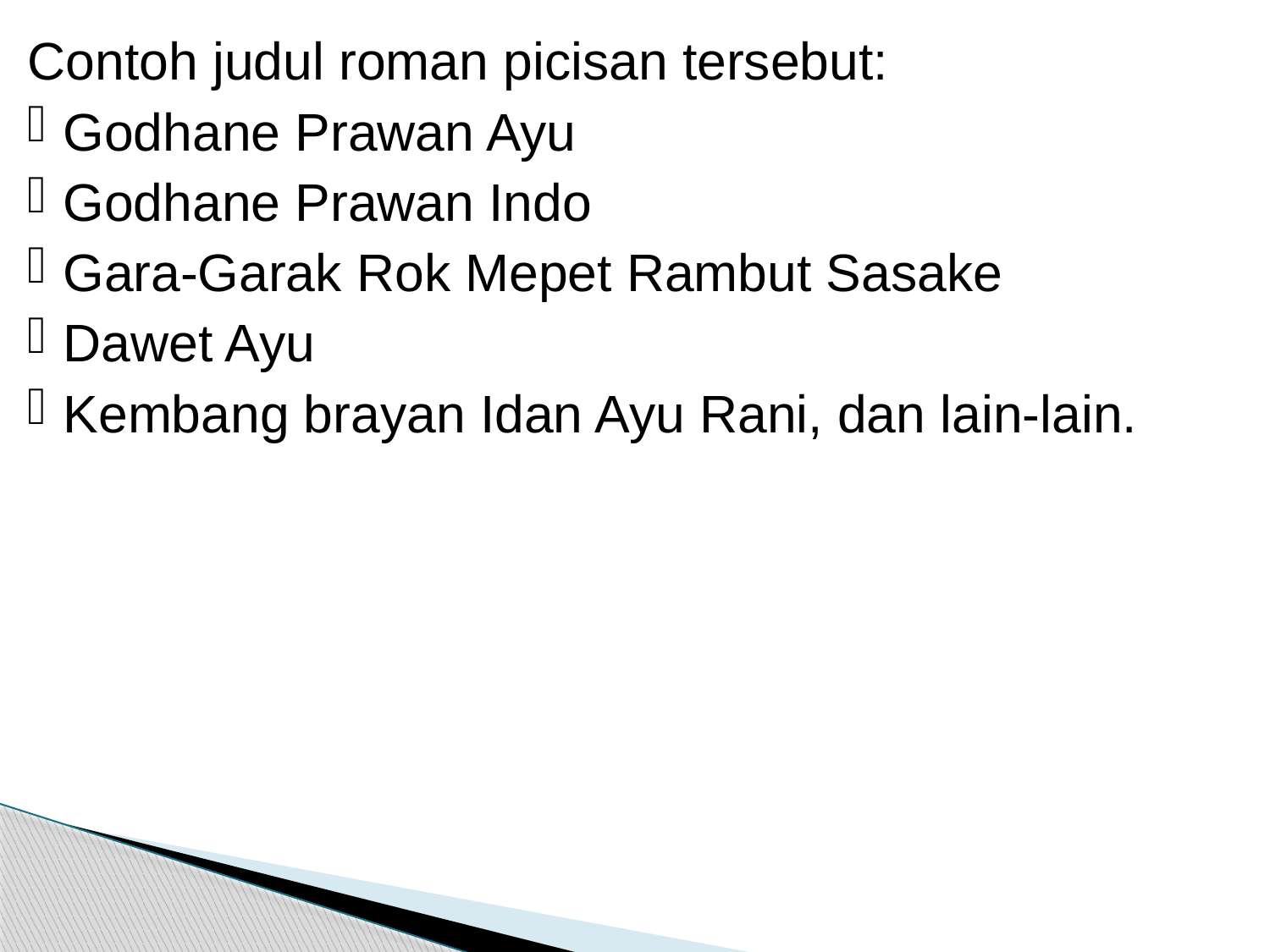

Contoh judul roman picisan tersebut:
Godhane Prawan Ayu
Godhane Prawan Indo
Gara-Garak Rok Mepet Rambut Sasake
Dawet Ayu
Kembang brayan Idan Ayu Rani, dan lain-lain.